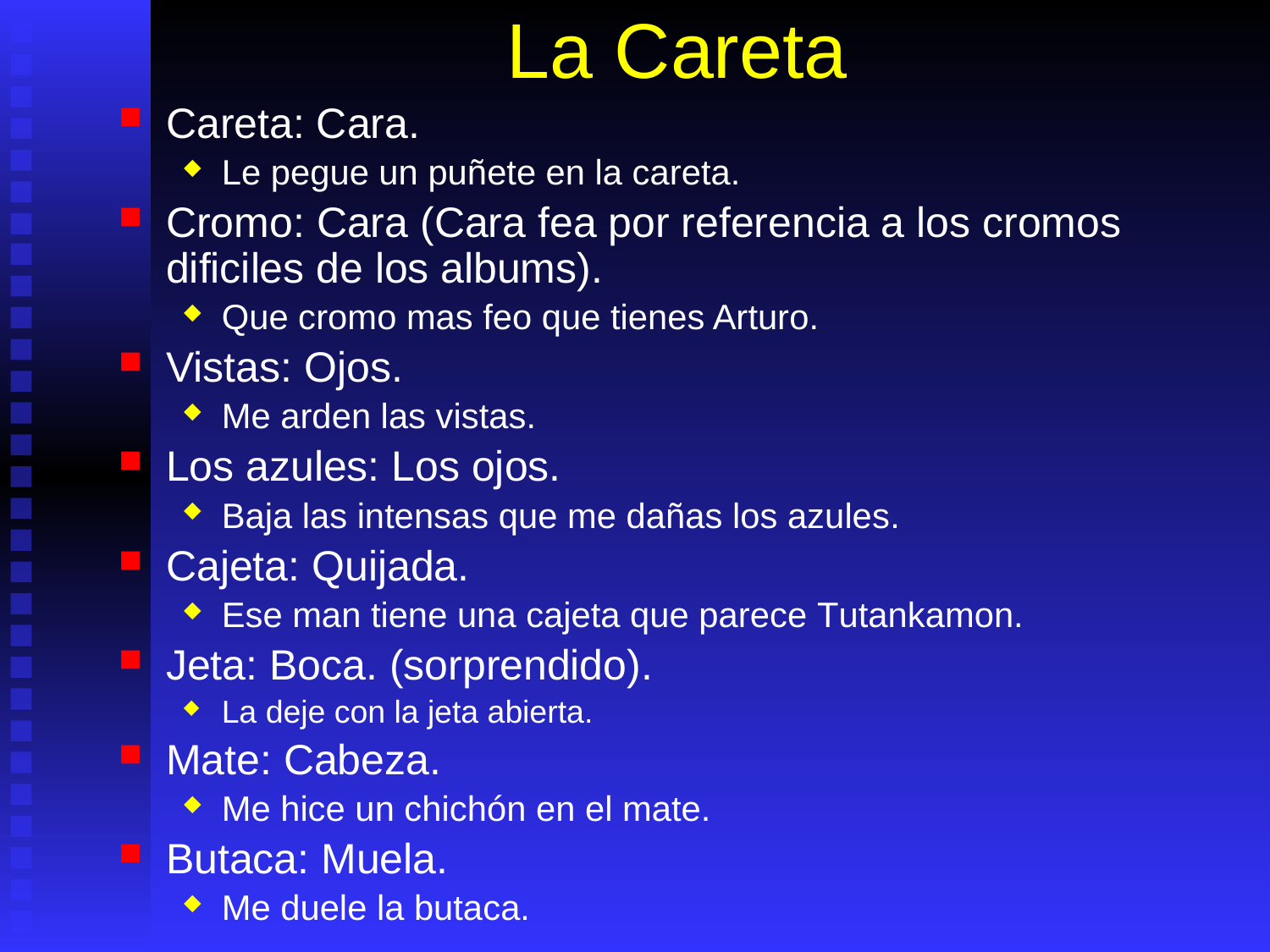

# La Careta
Careta: Cara.
Le pegue un puñete en la careta.
Cromo: Cara (Cara fea por referencia a los cromos dificiles de los albums).
Que cromo mas feo que tienes Arturo.
Vistas: Ojos.
Me arden las vistas.
Los azules: Los ojos.
Baja las intensas que me dañas los azules.
Cajeta: Quijada.
Ese man tiene una cajeta que parece Tutankamon.
Jeta: Boca. (sorprendido).
La deje con la jeta abierta.
Mate: Cabeza.
Me hice un chichón en el mate.
Butaca: Muela.
Me duele la butaca.